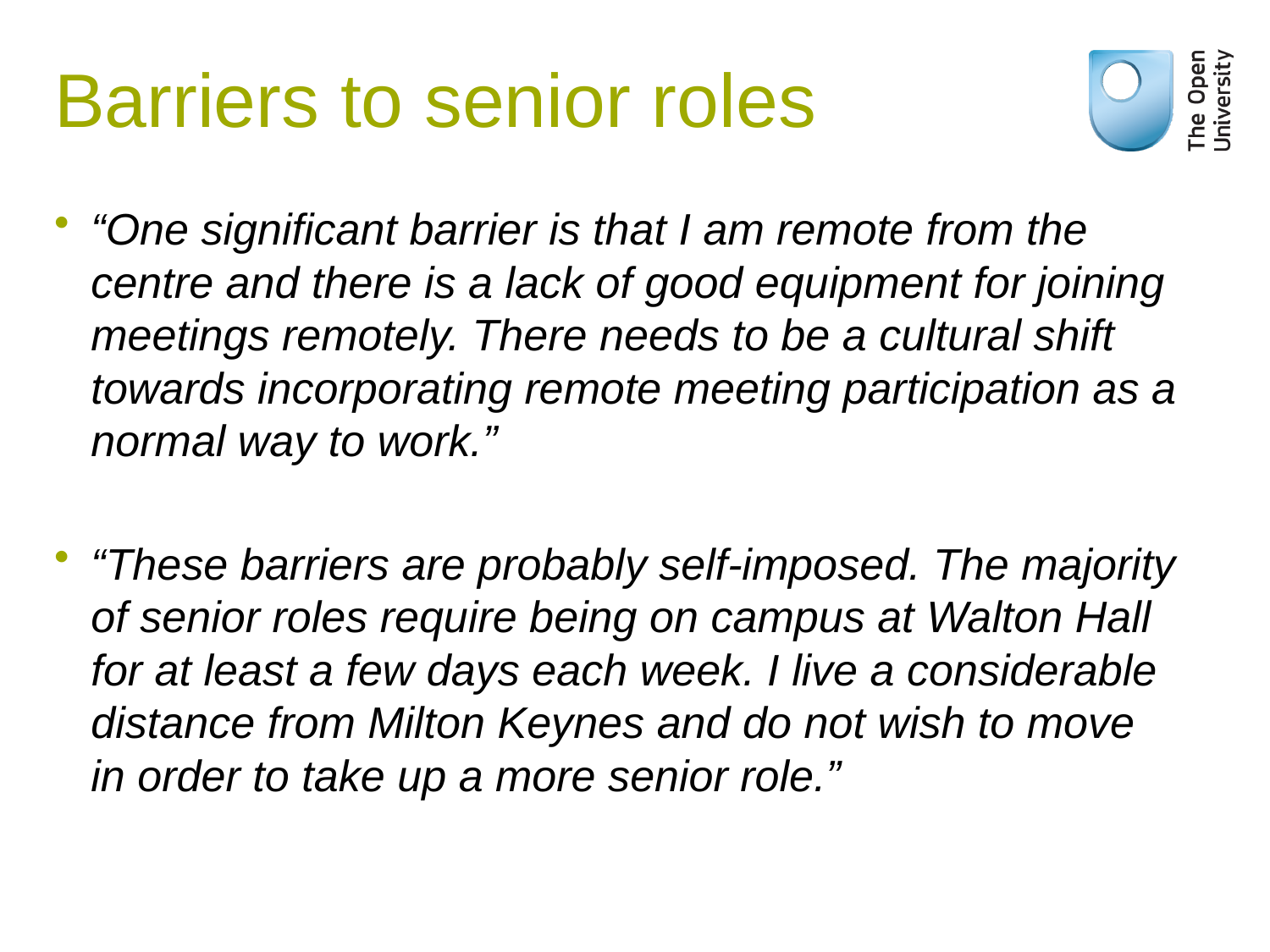

# Barriers to senior roles
“One significant barrier is that I am remote from the centre and there is a lack of good equipment for joining meetings remotely. There needs to be a cultural shift towards incorporating remote meeting participation as a normal way to work.”

“These barriers are probably self-imposed. The majority of senior roles require being on campus at Walton Hall for at least a few days each week. I live a considerable distance from Milton Keynes and do not wish to move in order to take up a more senior role.”